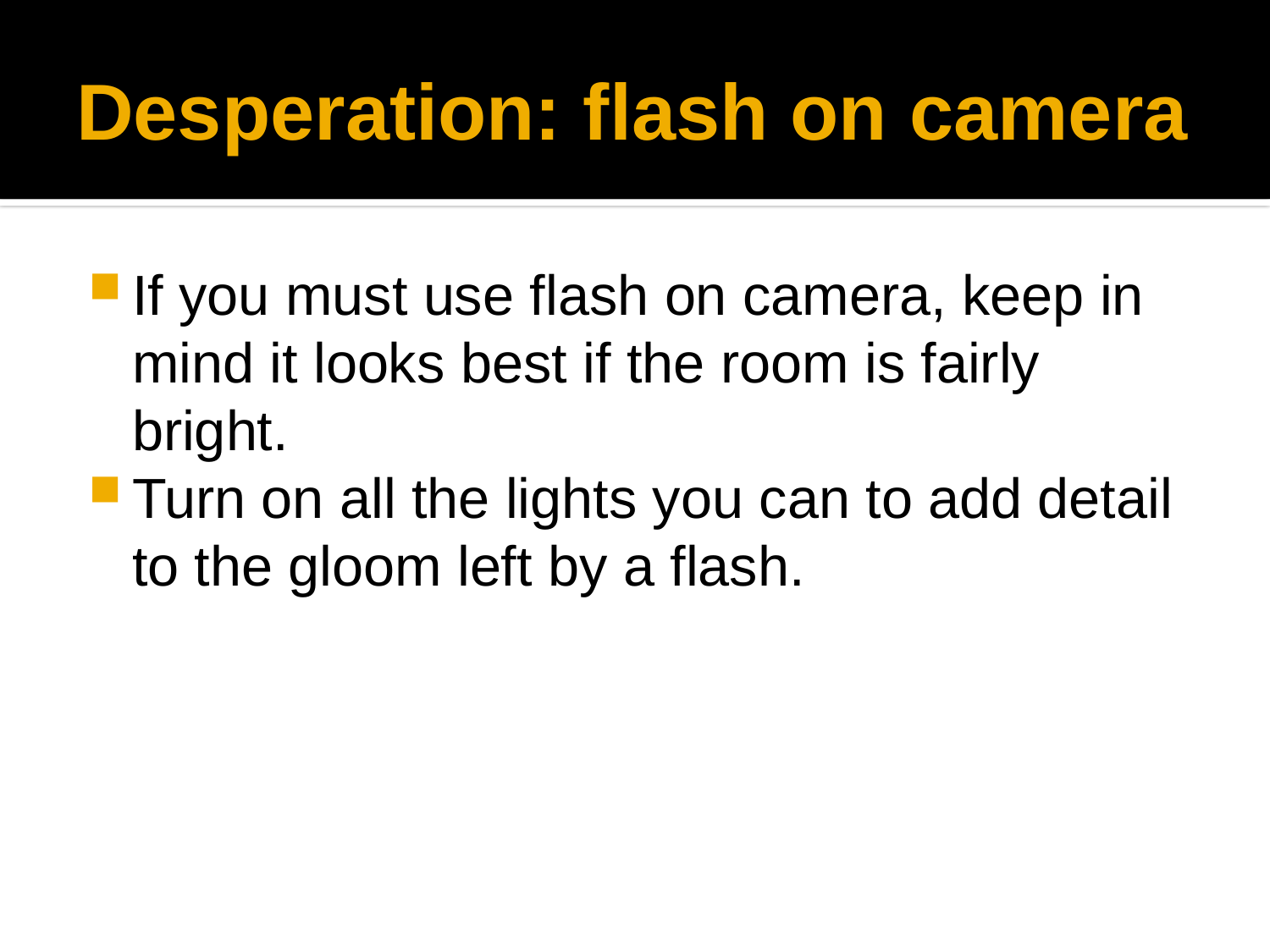

# Desperation: flash on camera
If you must use flash on camera, keep in mind it looks best if the room is fairly bright.
Turn on all the lights you can to add detail to the gloom left by a flash.